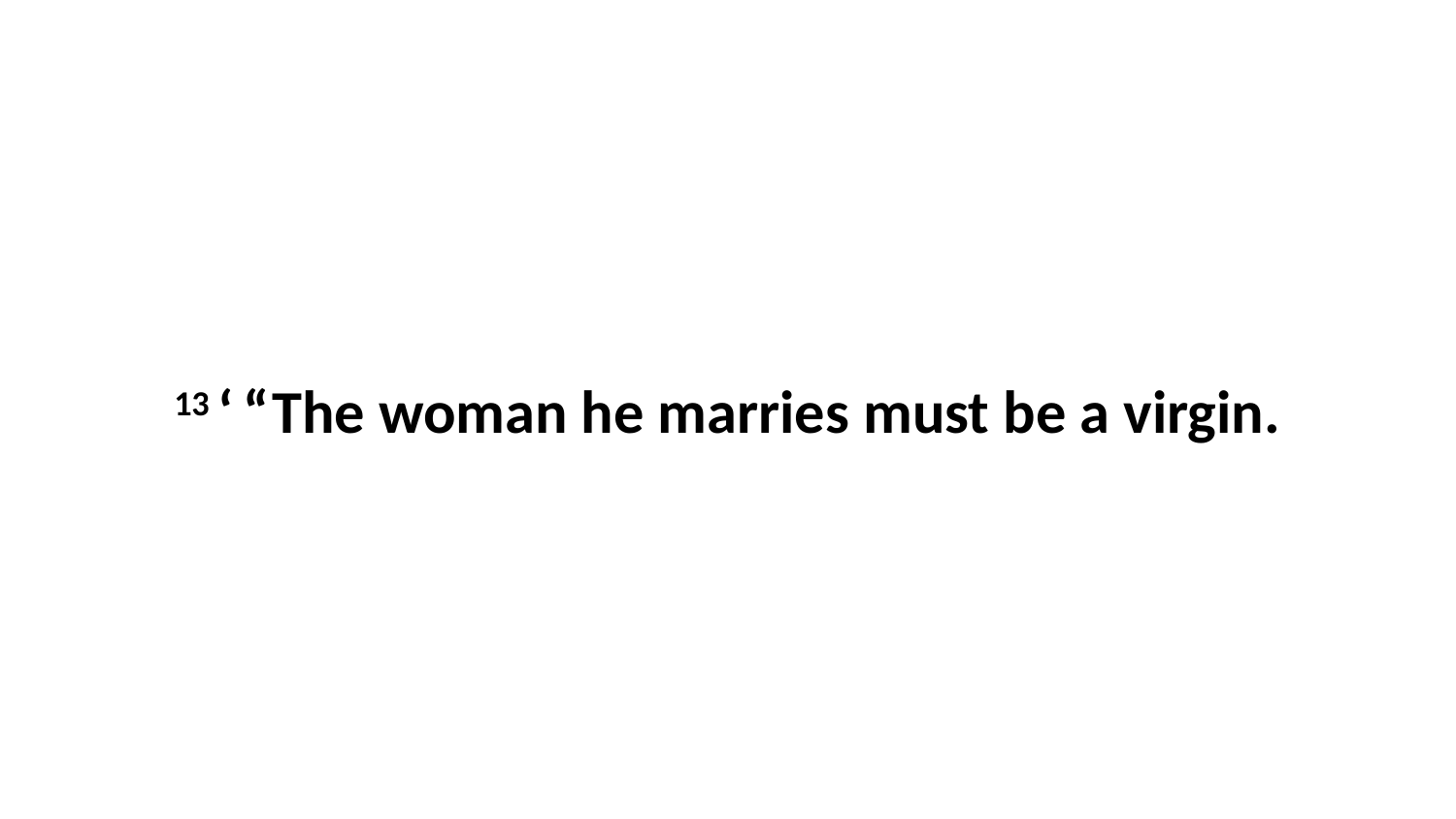

13 ‘ “The woman he marries must be a virgin.